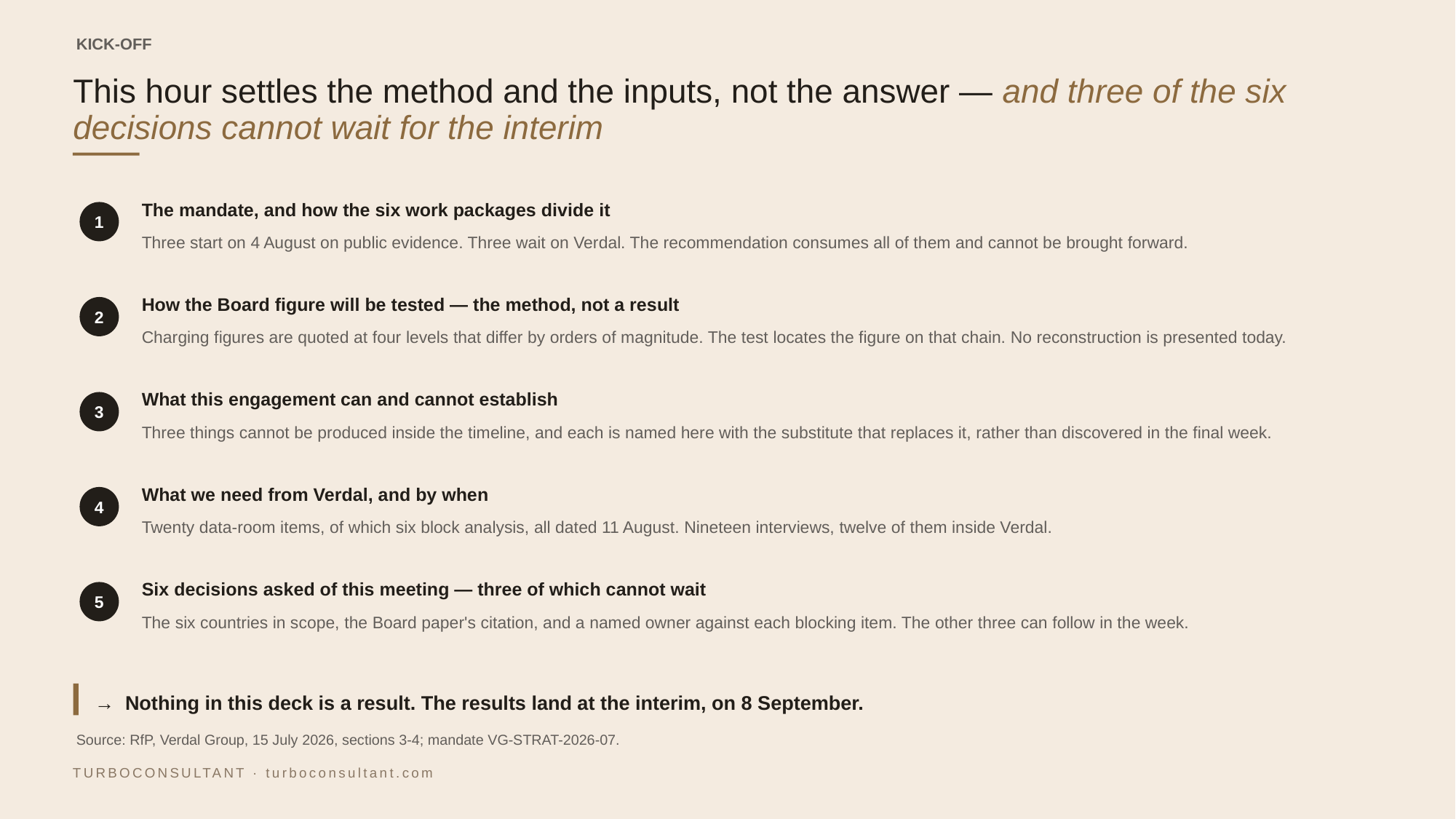

KICK-OFF
# This hour settles the method and the inputs, not the answer — and three of the six decisions cannot wait for the interim
The mandate, and how the six work packages divide it
1
Three start on 4 August on public evidence. Three wait on Verdal. The recommendation consumes all of them and cannot be brought forward.
How the Board figure will be tested — the method, not a result
2
Charging figures are quoted at four levels that differ by orders of magnitude. The test locates the figure on that chain. No reconstruction is presented today.
What this engagement can and cannot establish
3
Three things cannot be produced inside the timeline, and each is named here with the substitute that replaces it, rather than discovered in the final week.
What we need from Verdal, and by when
4
Twenty data-room items, of which six block analysis, all dated 11 August. Nineteen interviews, twelve of them inside Verdal.
Six decisions asked of this meeting — three of which cannot wait
5
The six countries in scope, the Board paper's citation, and a named owner against each blocking item. The other three can follow in the week.

→  Nothing in this deck is a result. The results land at the interim, on 8 September.
Source: RfP, Verdal Group, 15 July 2026, sections 3-4; mandate VG-STRAT-2026-07.